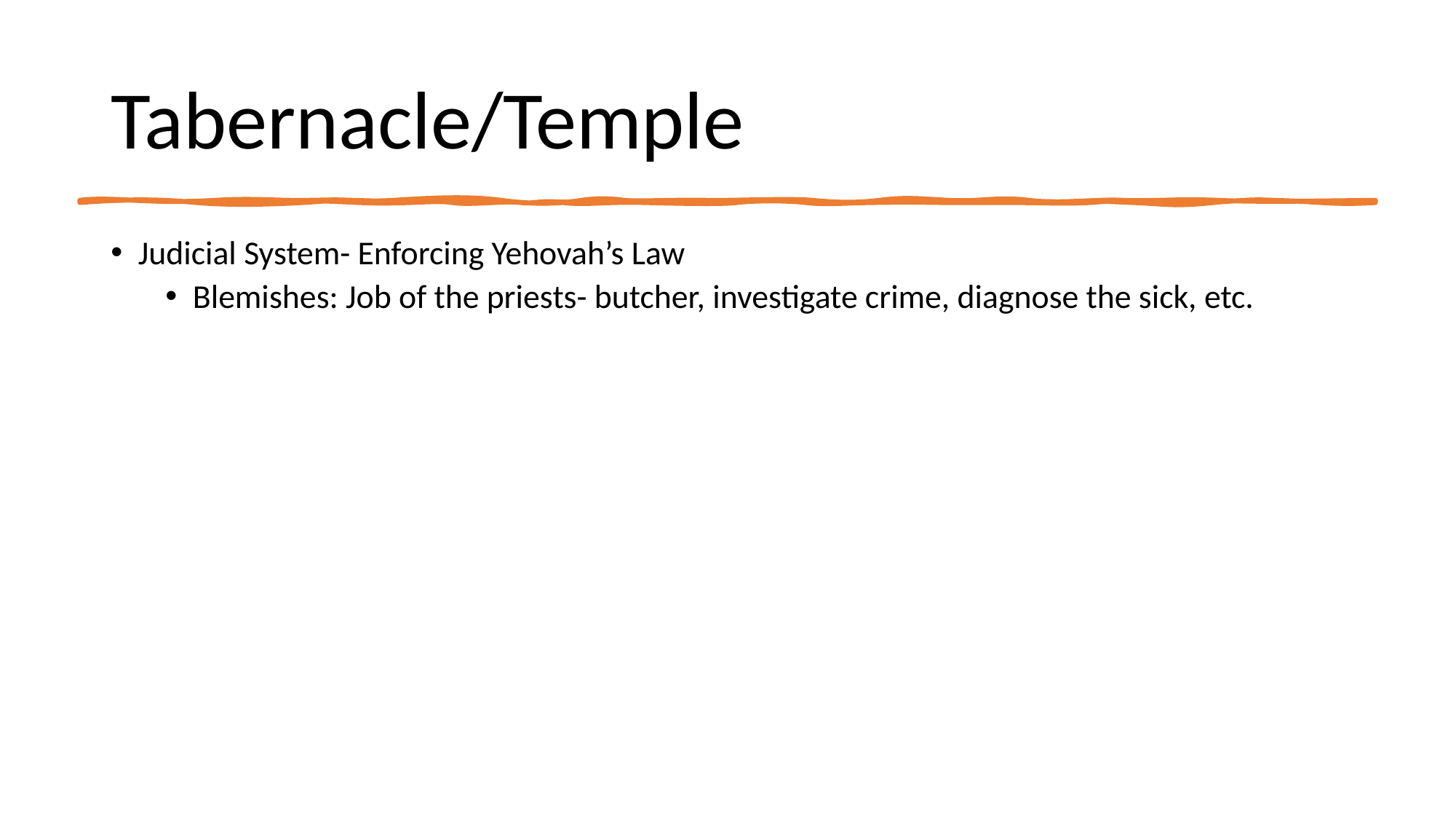

# Tabernacle/Temple

Judicial System- Enforcing Yehovah’s Law
Blemishes: Job of the priests- butcher, investigate crime, diagnose the sick, etc.